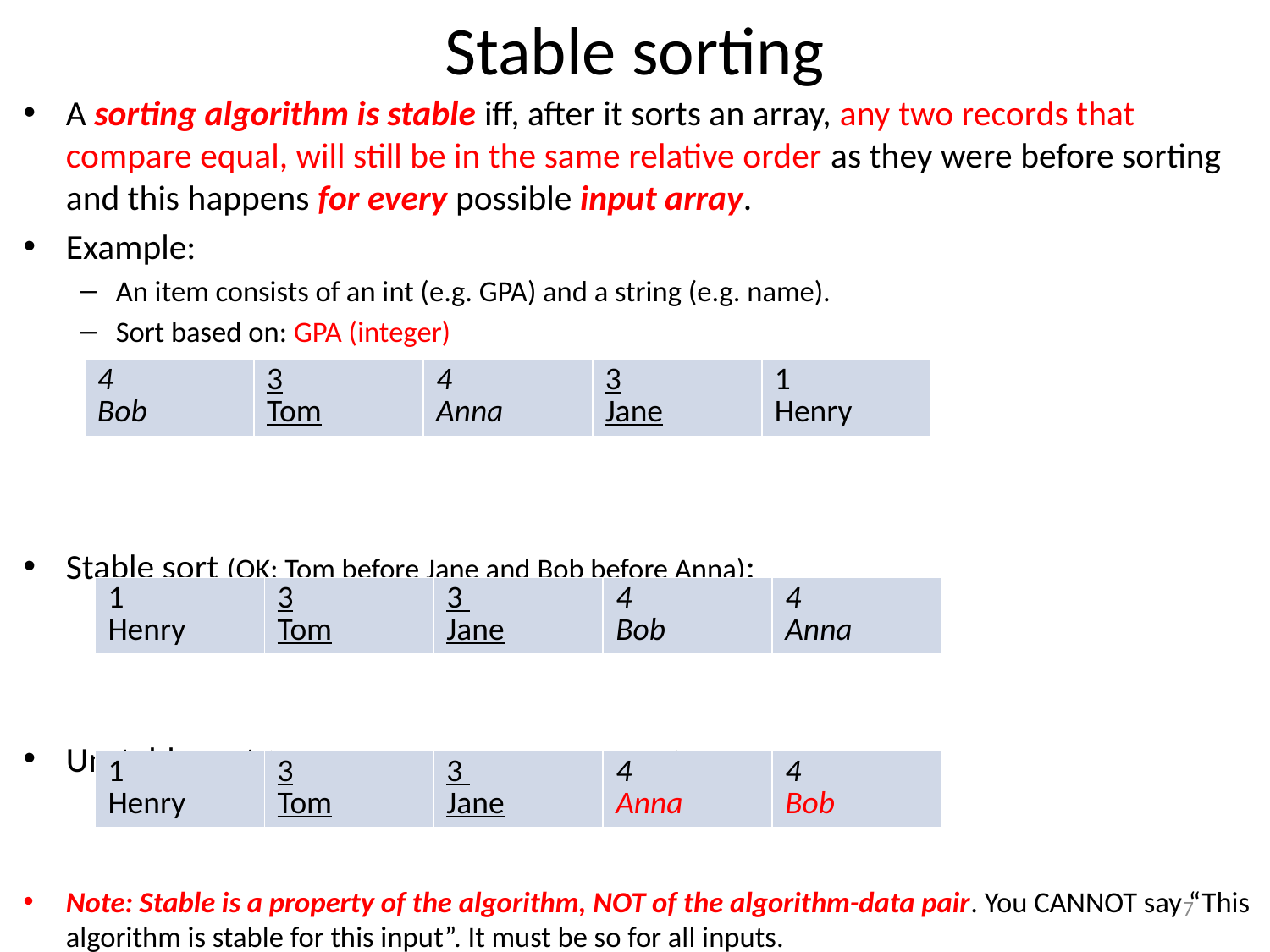

# Stable sorting
A sorting algorithm is stable iff, after it sorts an array, any two records that compare equal, will still be in the same relative order as they were before sorting and this happens for every possible input array.
Example:
An item consists of an int (e.g. GPA) and a string (e.g. name).
Sort based on: GPA (integer)

Stable sort (OK: Tom before Jane and Bob before Anna):

Unstable sort (violation: Anna is now before Bob):

Note: Stable is a property of the algorithm, NOT of the algorithm-data pair. You CANNOT say “This algorithm is stable for this input”. It must be so for all inputs.
| 4 Bob | 3 Tom | 4 Anna | 3 Jane | 1 Henry |
| --- | --- | --- | --- | --- |
| 1 Henry | 3 Tom | 3 Jane | 4 Bob | 4 Anna |
| --- | --- | --- | --- | --- |
| 1 Henry | 3 Tom | 3 Jane | 4 Anna | 4 Bob |
| --- | --- | --- | --- | --- |
7